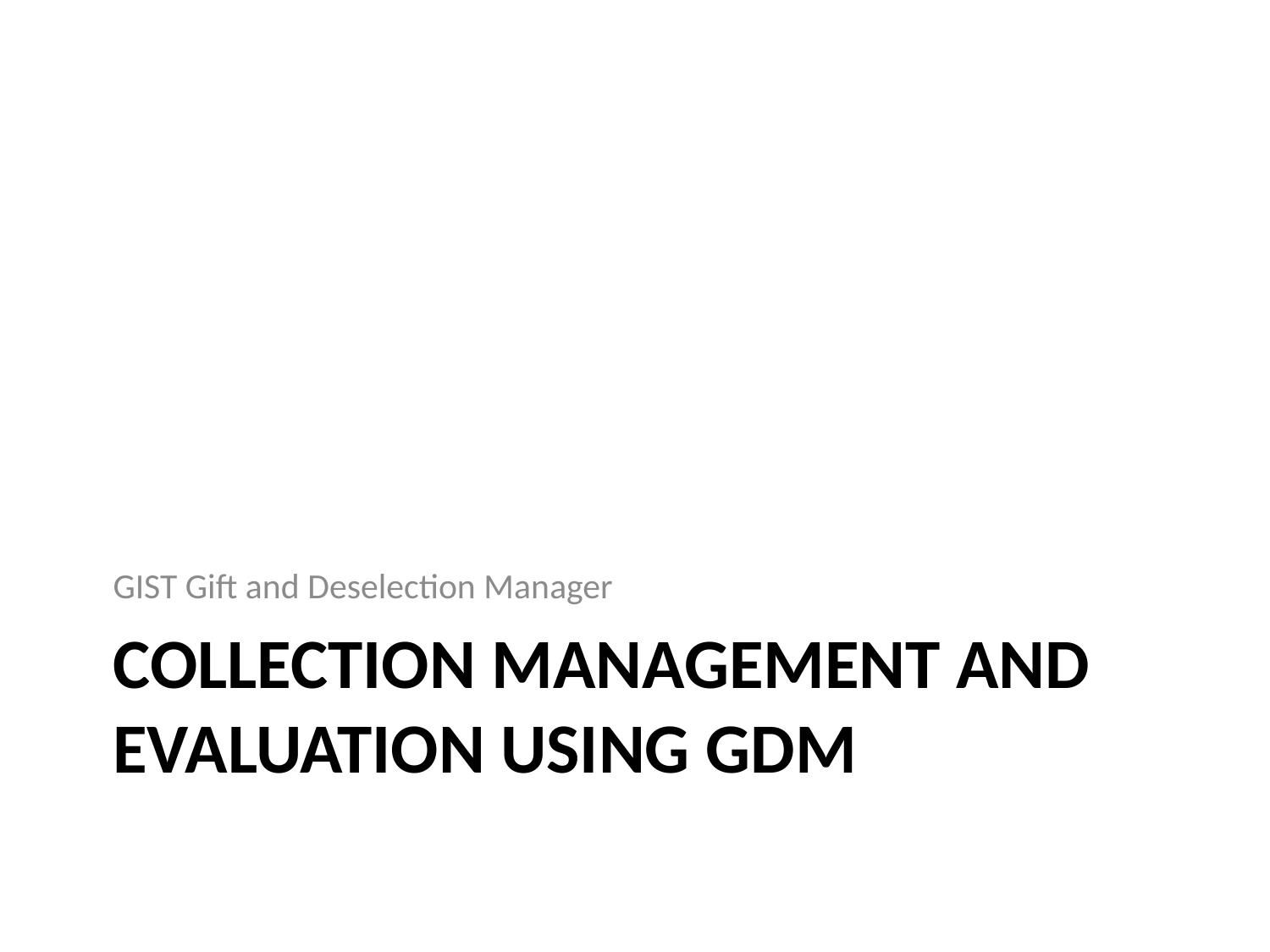

GIST Gift and Deselection Manager
# Collection Management and Evaluation Using GDM